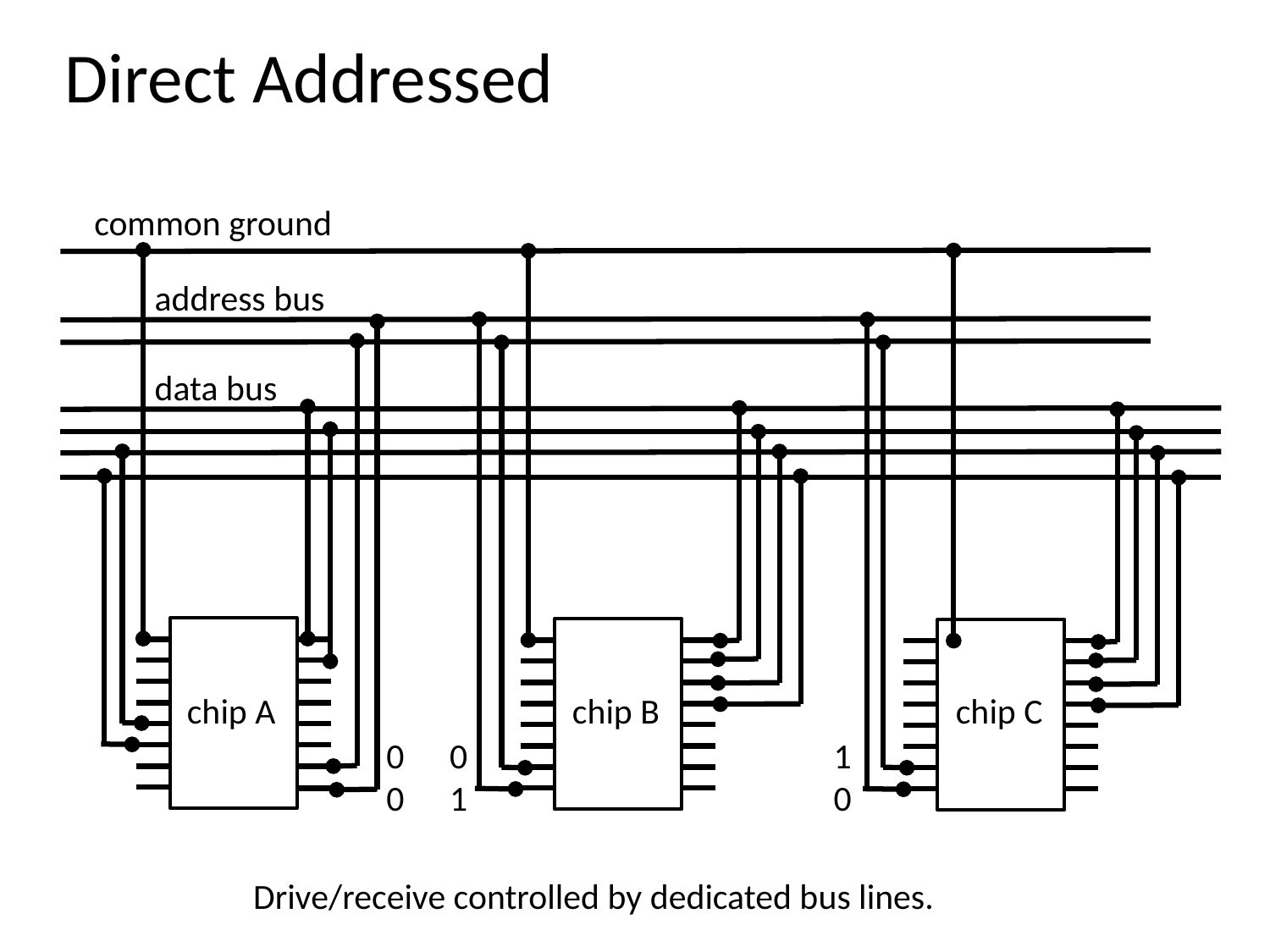

Direct Addressed
common ground
address bus
data bus

chip A
chip B
chip C
0
0
0
1
1
0
Drive/receive controlled by dedicated bus lines.